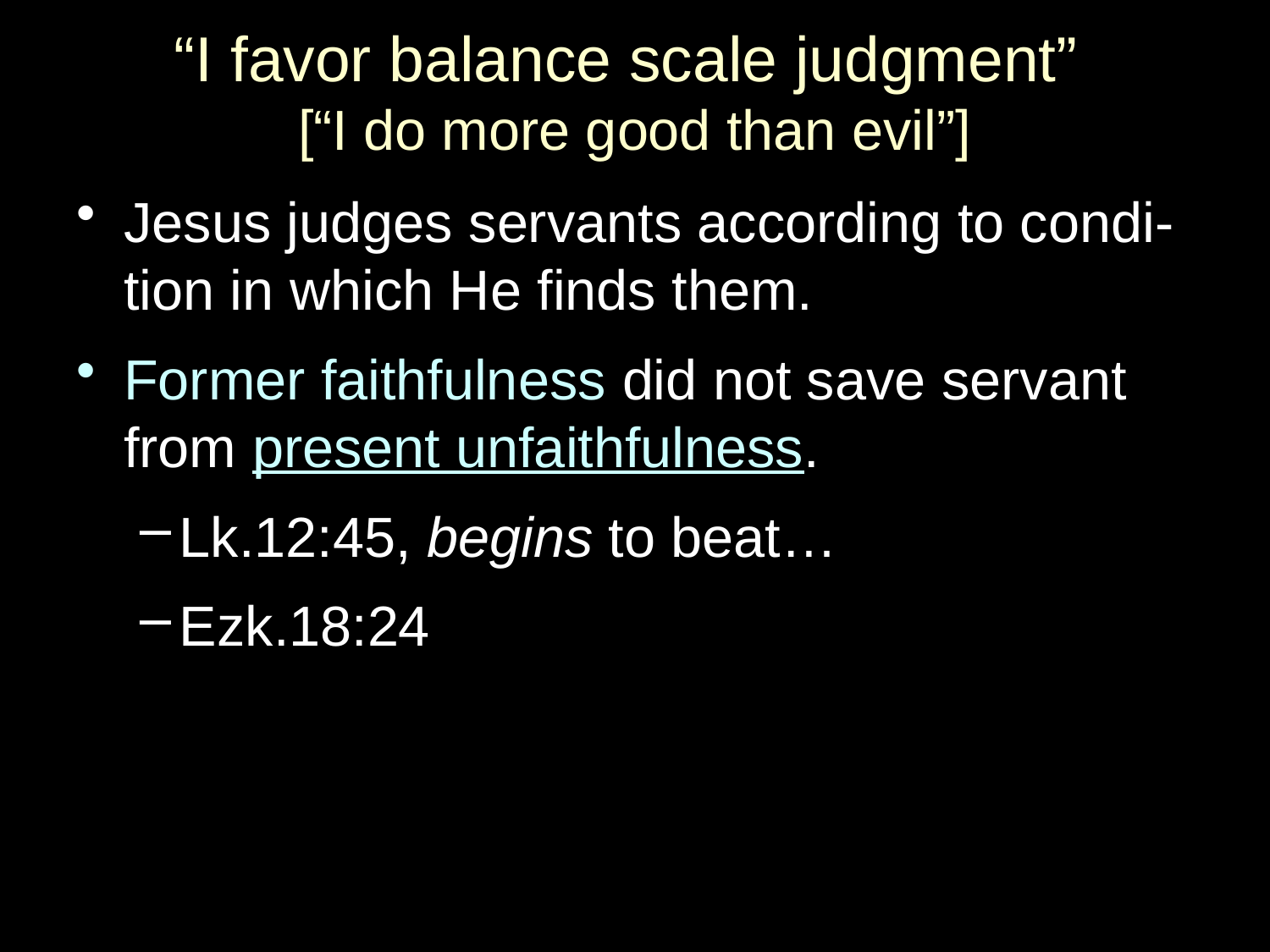

# “I favor balance scale judgment” [“I do more good than evil”]
Jesus judges servants according to condi-tion in which He finds them.
Former faithfulness did not save servant from present unfaithfulness.
Lk.12:45, begins to beat…
Ezk.18:24